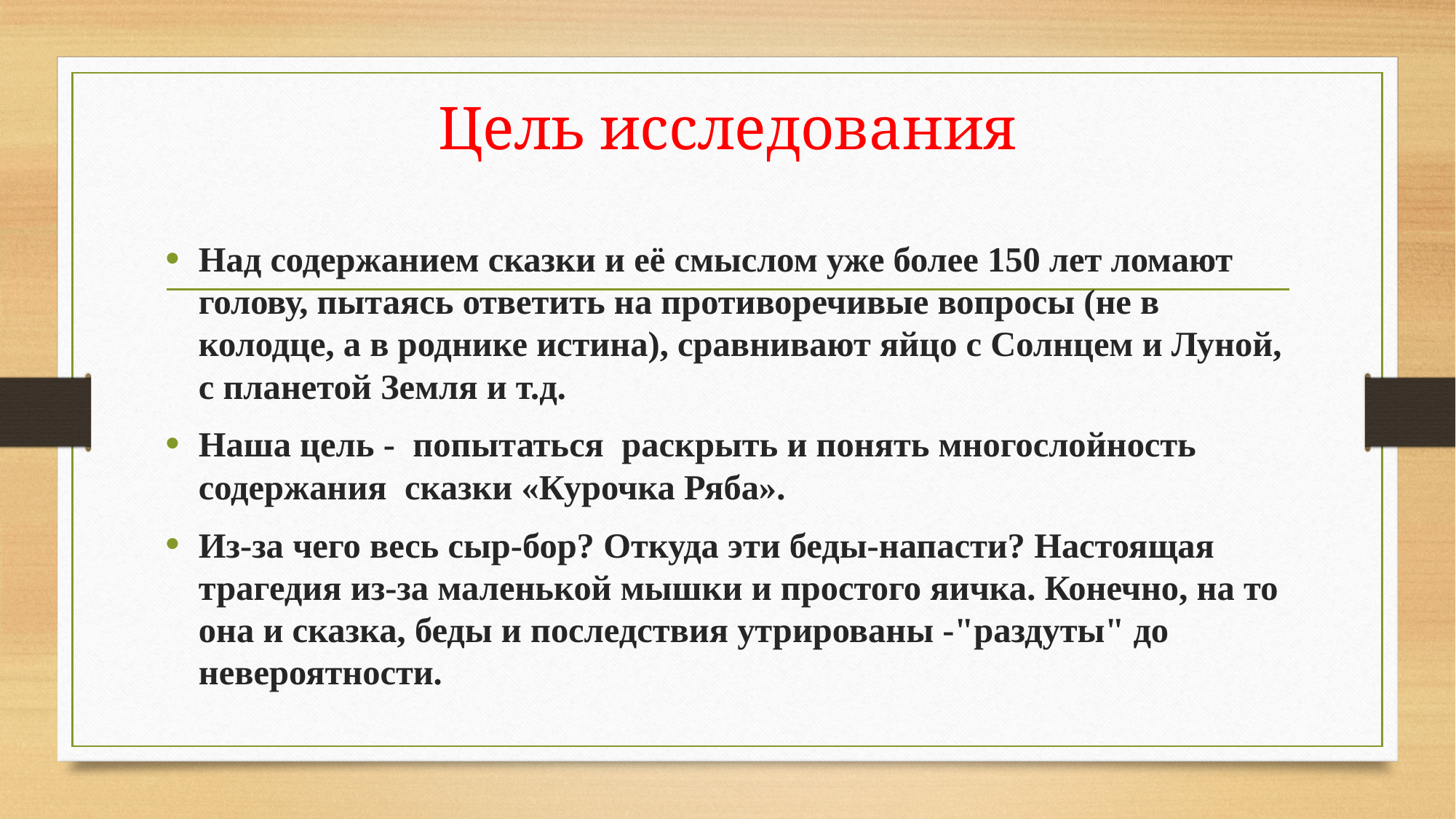

# Цель исследования

Над содержанием сказки и её смыслом уже более 150 лет ломают голову, пытаясь ответить на противоречивые вопросы (не в колодце, а в роднике истина), сравнивают яйцо с Солнцем и Луной, с планетой Земля и т.д.
Наша цель -  попытаться  раскрыть и понять многослойность содержания  сказки «Курочка Ряба».
Из-за чего весь сыр-бор? Откуда эти беды-напасти? Настоящая трагедия из-за маленькой мышки и простого яичка. Конечно, на то она и сказка, беды и последствия утрированы -"раздуты" до невероятности.